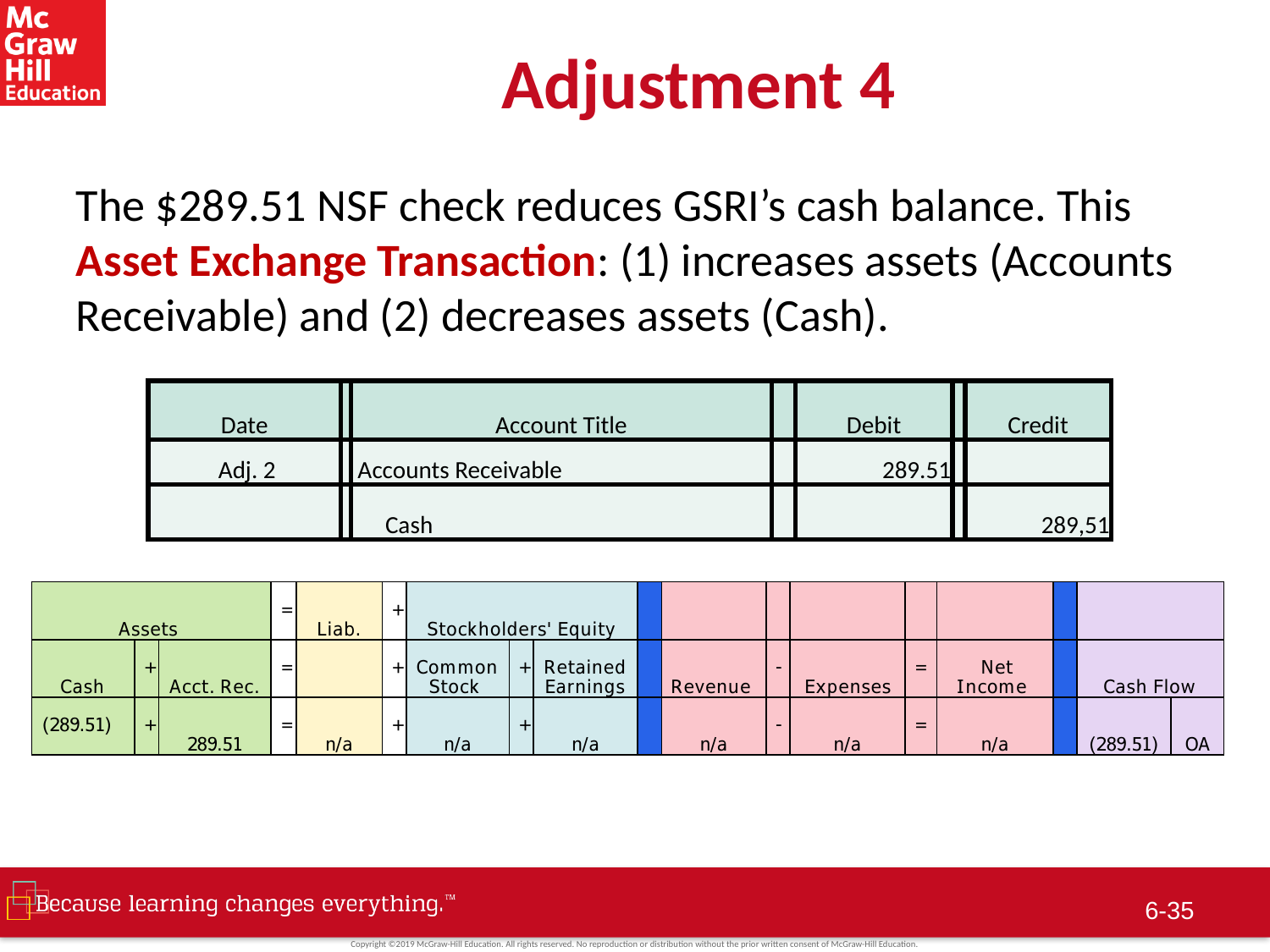

# Adjustment 4
The $289.51 NSF check reduces GSRI’s cash balance. This Asset Exchange Transaction: (1) increases assets (Accounts Receivable) and (2) decreases assets (Cash).
| Date |  | Account Title |  | Debit |  | Credit |
| --- | --- | --- | --- | --- | --- | --- |
| Adj. 2 |  | Accounts Receivable |  | 289.51 |  |  |
|  |  | Cash |  |  |  | 289,51 |
| Assets |  |  | = | Liab. | + | Stockholders' Equity |  |  |  |  |  |  |  |  |  |  |  |
| --- | --- | --- | --- | --- | --- | --- | --- | --- | --- | --- | --- | --- | --- | --- | --- | --- | --- |
| Cash | + | Acct. Rec. | = |  | + | Common Stock | + | Retained Earnings |  | Revenue | - | Expenses | = | Net Income |  | Cash Flow |  |
| (289.51) | + | 289.51 | = | n/a | + | n/a | + | n/a |  | n/a | - | n/a | = | n/a |  | (289.51) | OA |
6-35